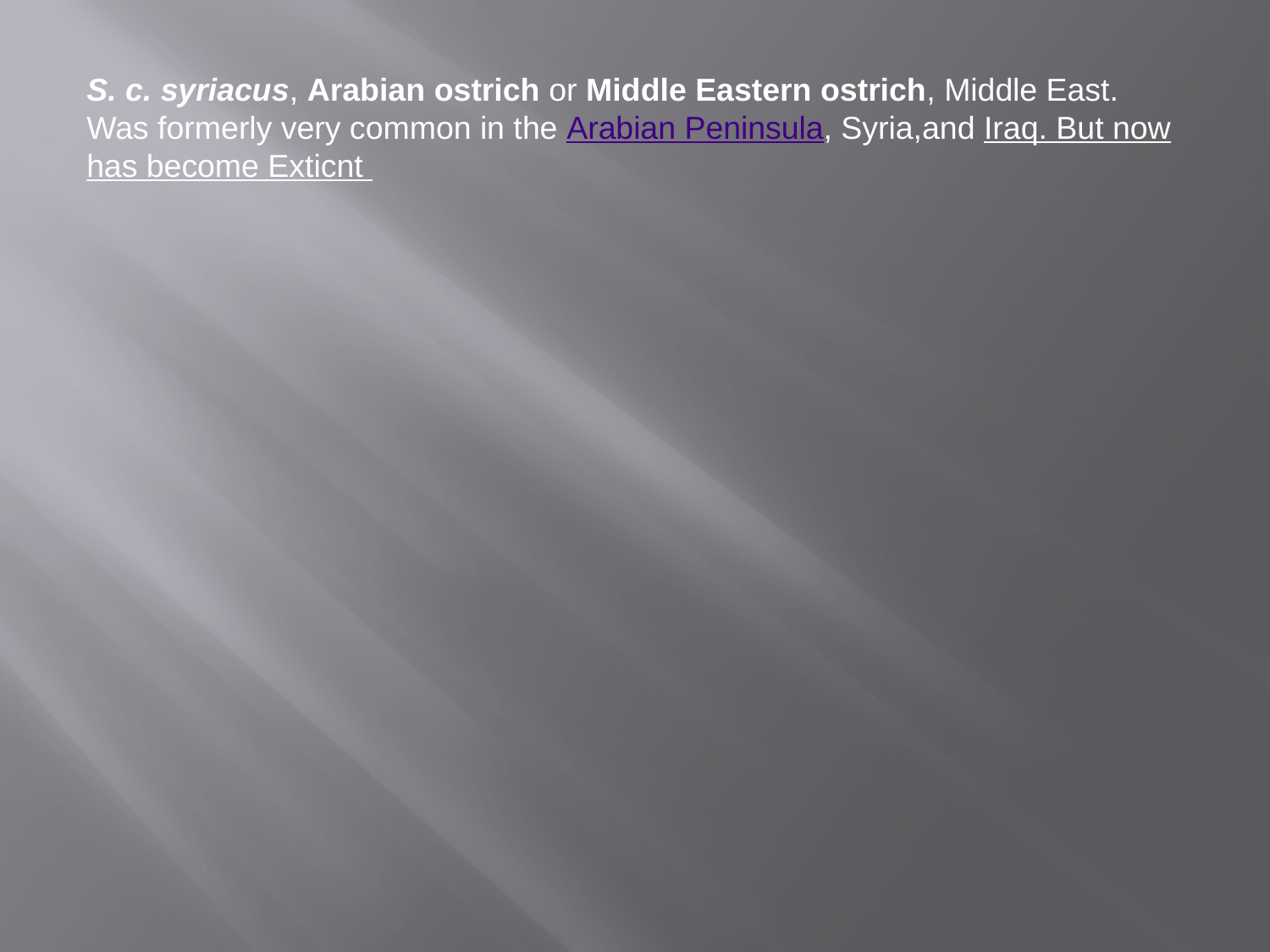

S. c. syriacus, Arabian ostrich or Middle Eastern ostrich, Middle East. Was formerly very common in the Arabian Peninsula, Syria,and Iraq. But now has become Exticnt